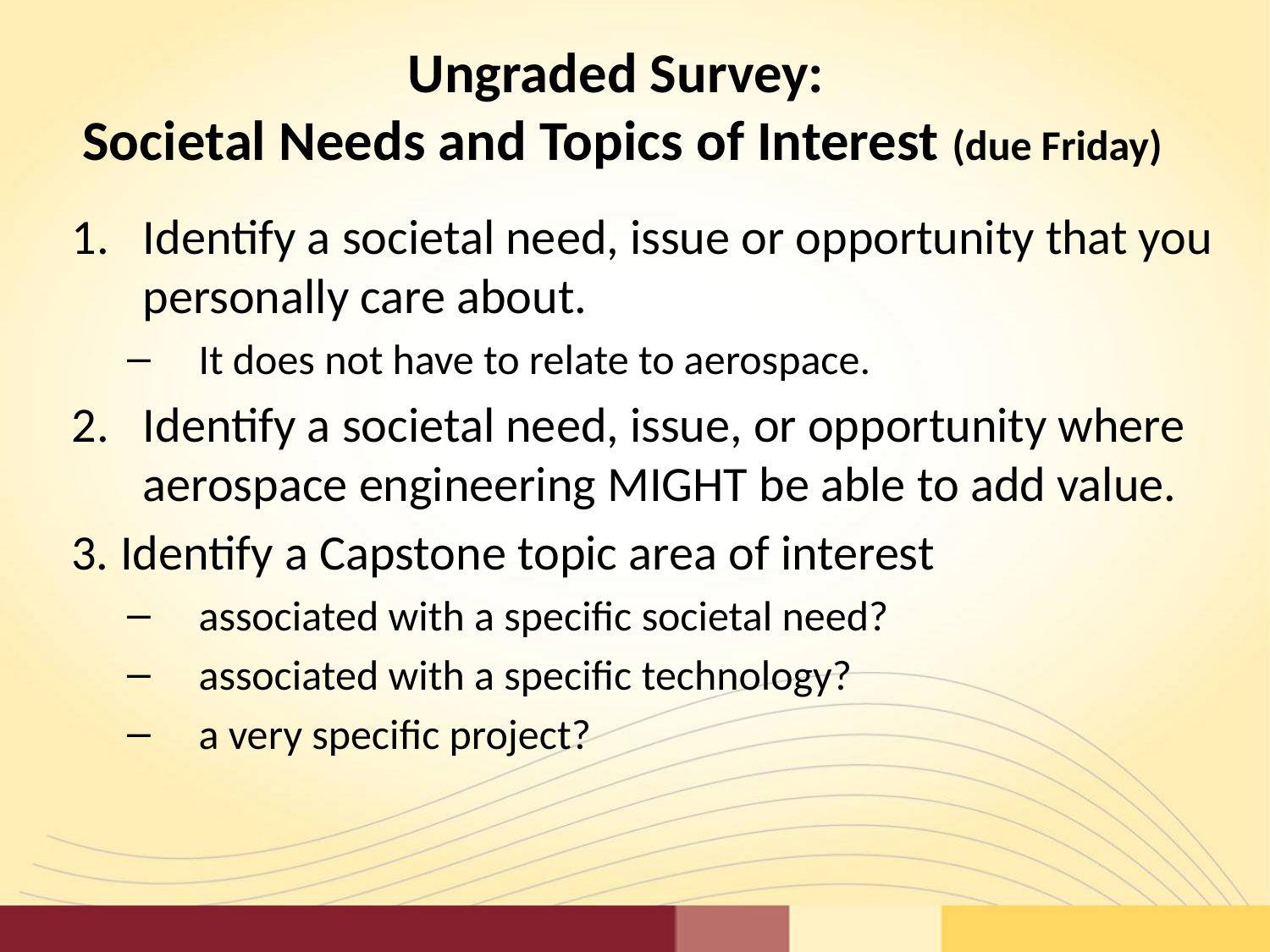

# Ungraded Survey: Societal Needs and Topics of Interest (due Friday)
Identify a societal need, issue or opportunity that you personally care about.
It does not have to relate to aerospace.
Identify a societal need, issue, or opportunity where aerospace engineering MIGHT be able to add value.
3. Identify a Capstone topic area of interest
associated with a specific societal need?
associated with a specific technology?
a very specific project?